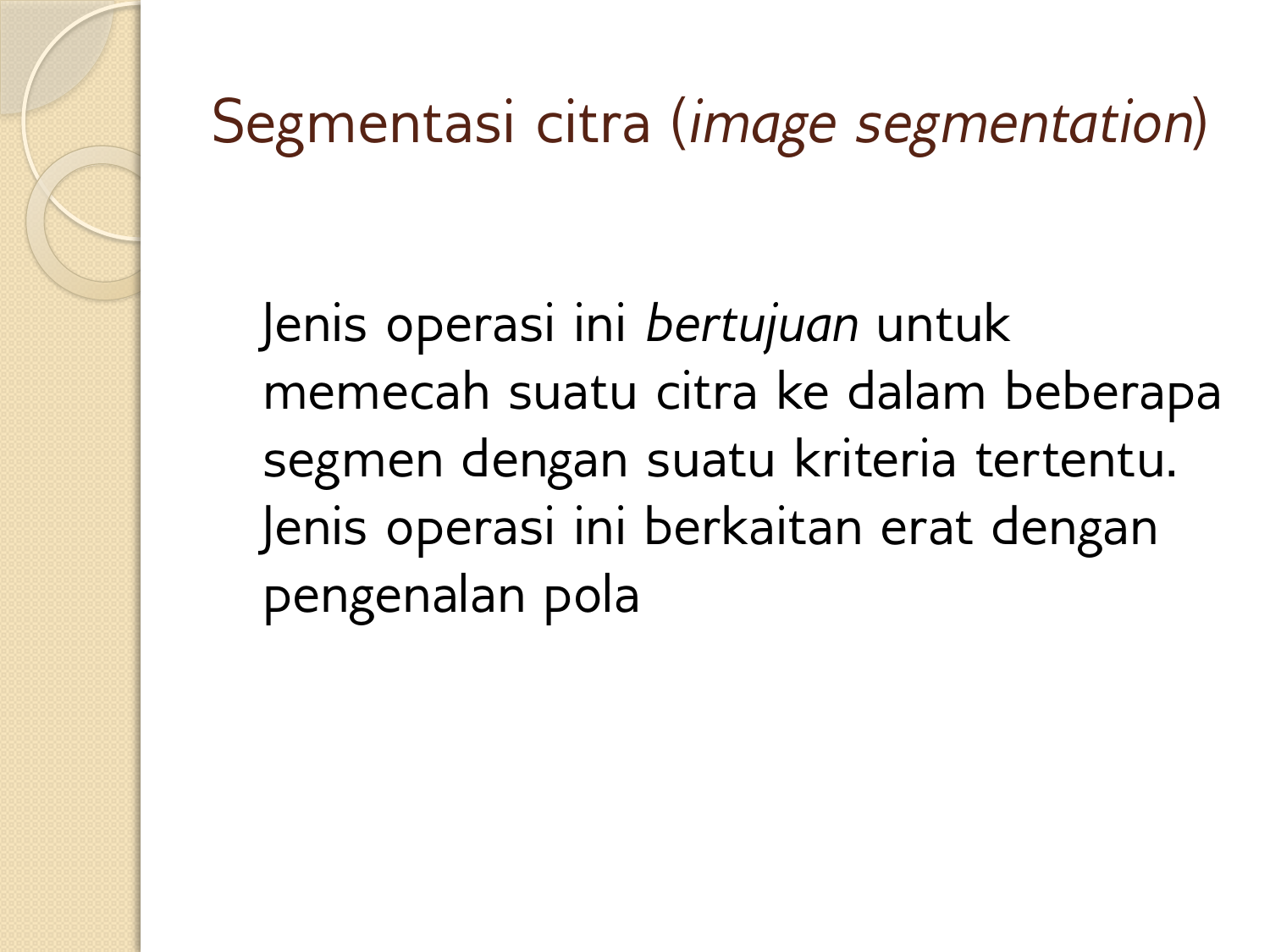

# Segmentasi citra (image segmentation)

	Jenis operasi ini bertujuan untuk memecah suatu citra ke dalam beberapa segmen dengan suatu kriteria tertentu. Jenis operasi ini berkaitan erat dengan pengenalan pola